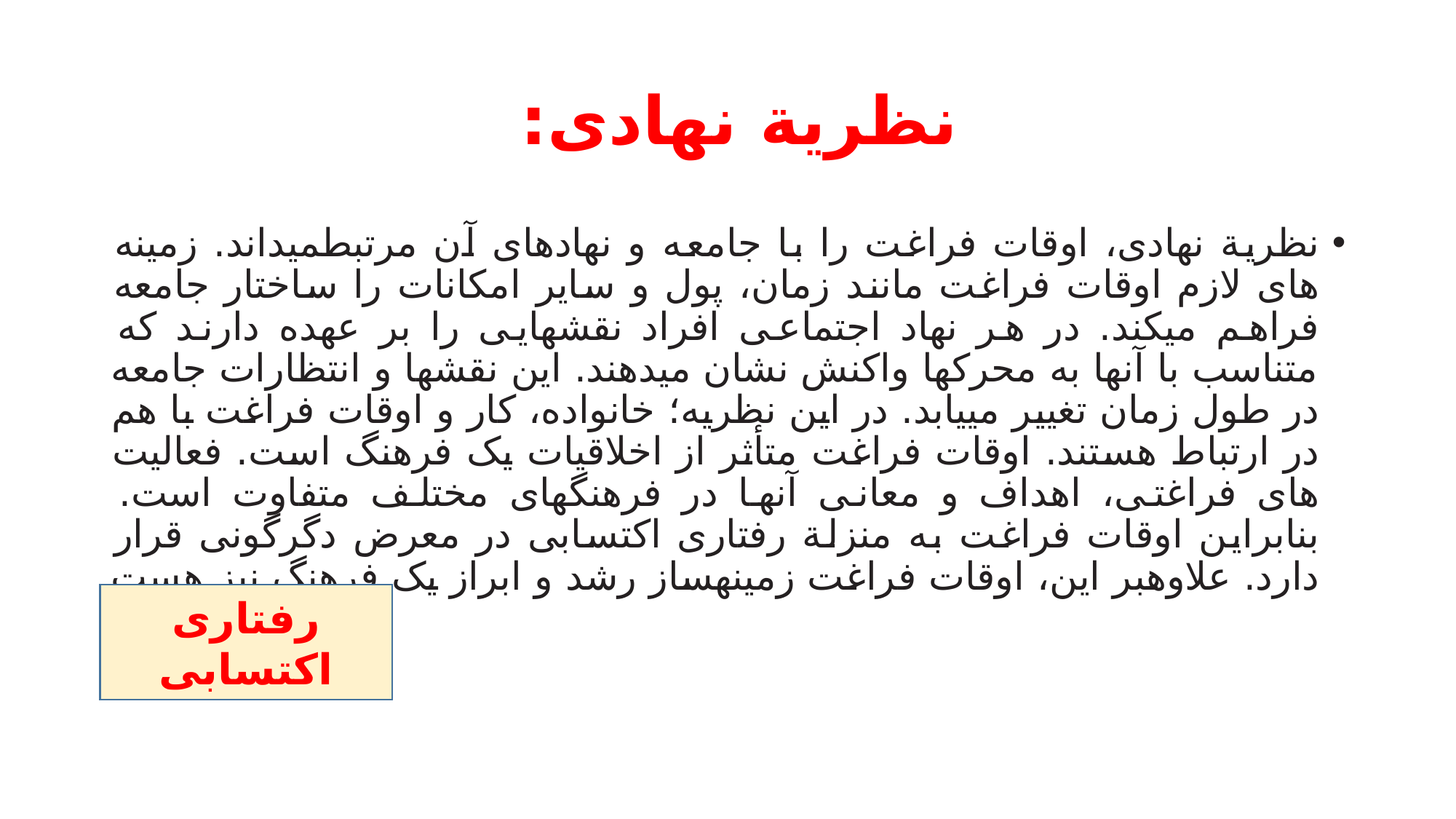

# نظریة نهادی:
نظریة نهادی، اوقات فراغت را با جامعه و نهادهای آن مرتبطمیداند. زمینه های لازم اوقات فراغت مانند زمان، پول و سایر امکانات را ساختار جامعه فراهم میکند. در هر نهاد اجتماعی افراد نقشهایی را بر عهده دارند که متناسب با آنها به محرکها واکنش نشان میدهند. این نقشها و انتظارات جامعه در طول زمان تغییر مییابد. در این نظریه؛ خانواده، کار و اوقات فراغت با هم در ارتباط هستند. اوقات فراغت متأثر از اخلاقیات یک فرهنگ است. فعالیت های فراغتی، اهداف و معانی آنها در فرهنگهای مختلف متفاوت است. بنابراین اوقات فراغت به منزلة رفتاری اکتسابی در معرض دگرگونی قرار دارد. علاوهبر این، اوقات فراغت زمینهساز رشد و ابراز یک فرهنگ نیز هست

رفتاری اکتسابی